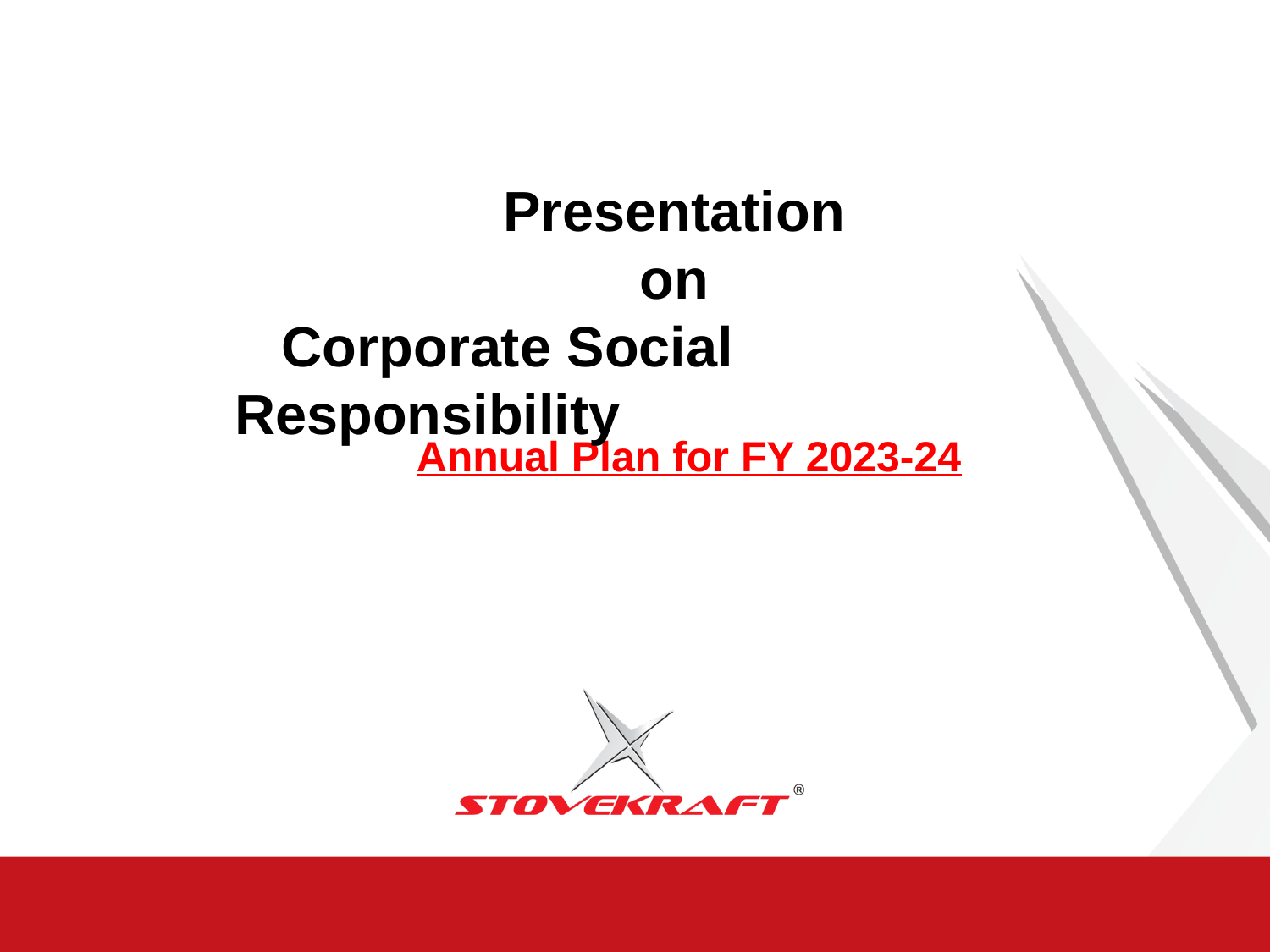

Presentation
 on
   Corporate Social Responsibility
Annual Plan for FY 2023-24